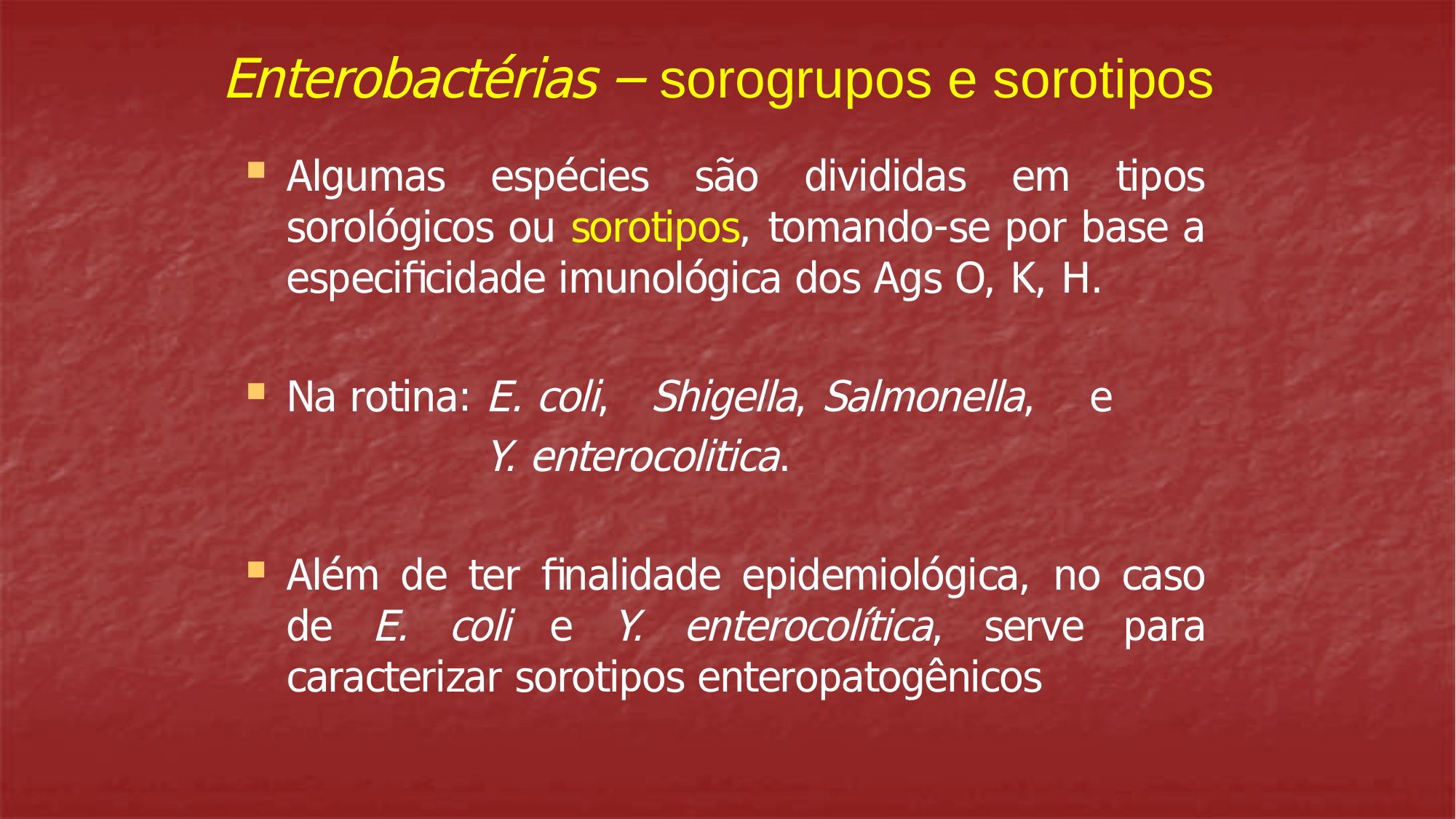

# Enterobactérias – sorogrupos e sorotipos
Algumas espécies são divididas em tipos sorológicos ou sorotipos, tomando-se por base a especificidade imunológica dos Ags O, K, H.

Na rotina: E. coli,   Shigella, Salmonella,    e
                  Y. enterocolitica.

Além de ter finalidade epidemiológica, no caso de E. coli e Y. enterocolítica, serve para caracterizar sorotipos enteropatogênicos